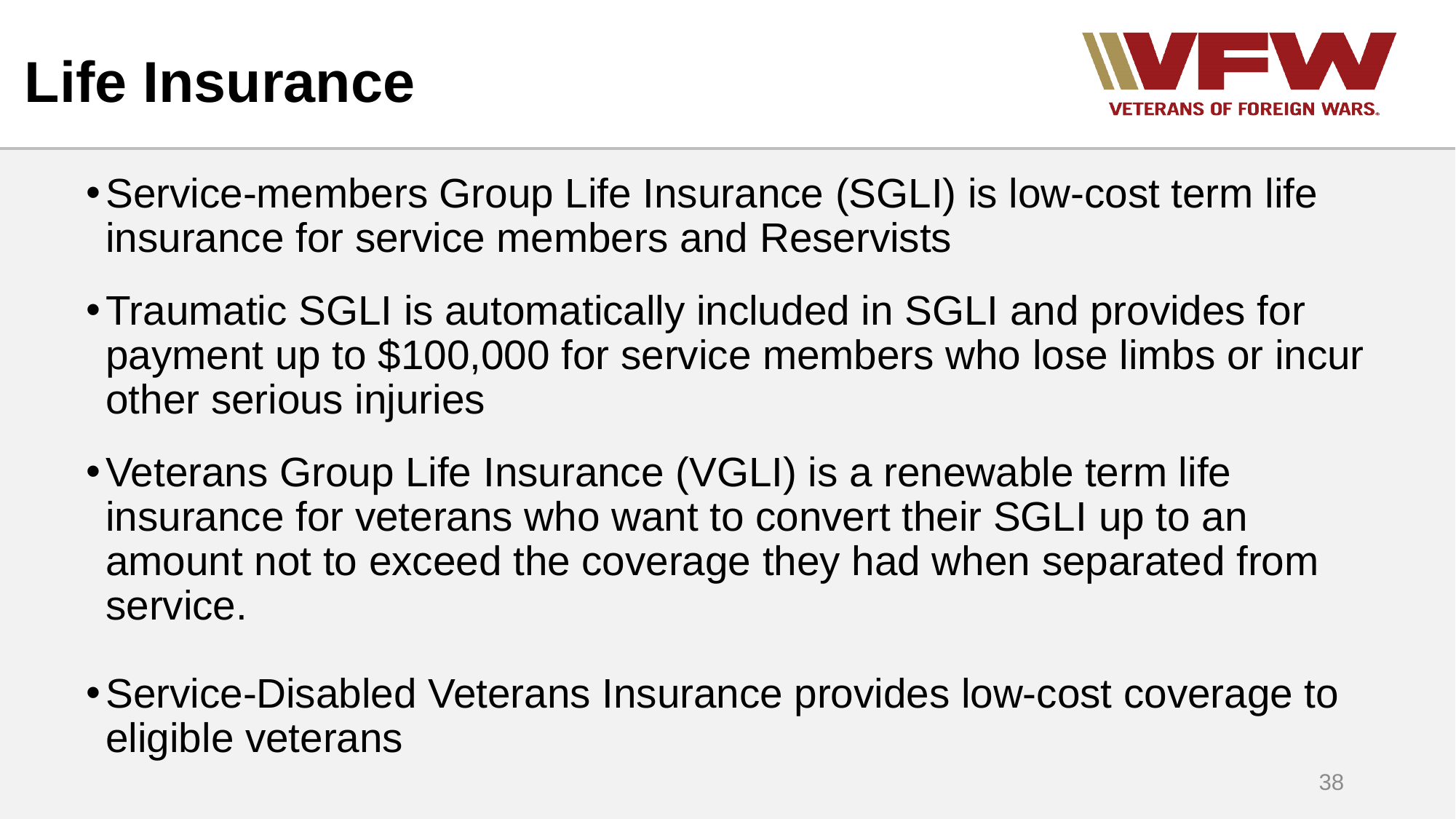

Life Insurance
Service-members Group Life Insurance (SGLI) is low-cost term life insurance for service members and Reservists

Traumatic SGLI is automatically included in SGLI and provides for payment up to $100,000 for service members who lose limbs or incur other serious injuries

Veterans Group Life Insurance (VGLI) is a renewable term life insurance for veterans who want to convert their SGLI up to an amount not to exceed the coverage they had when separated from service.

Service-Disabled Veterans Insurance provides low-cost coverage to eligible veterans
38